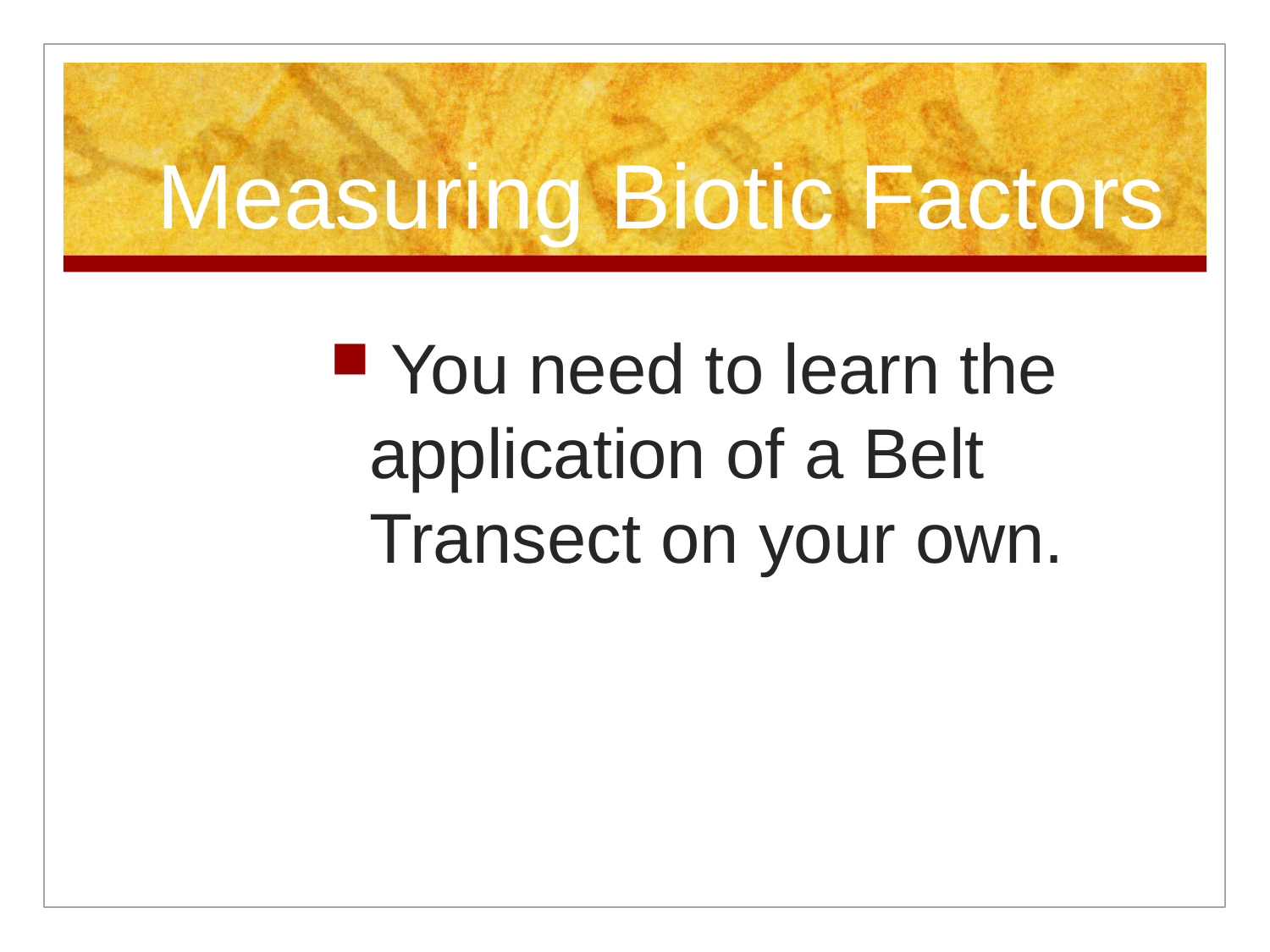

# Measuring Biotic Factors
 You need to learn the application of a Belt Transect on your own.